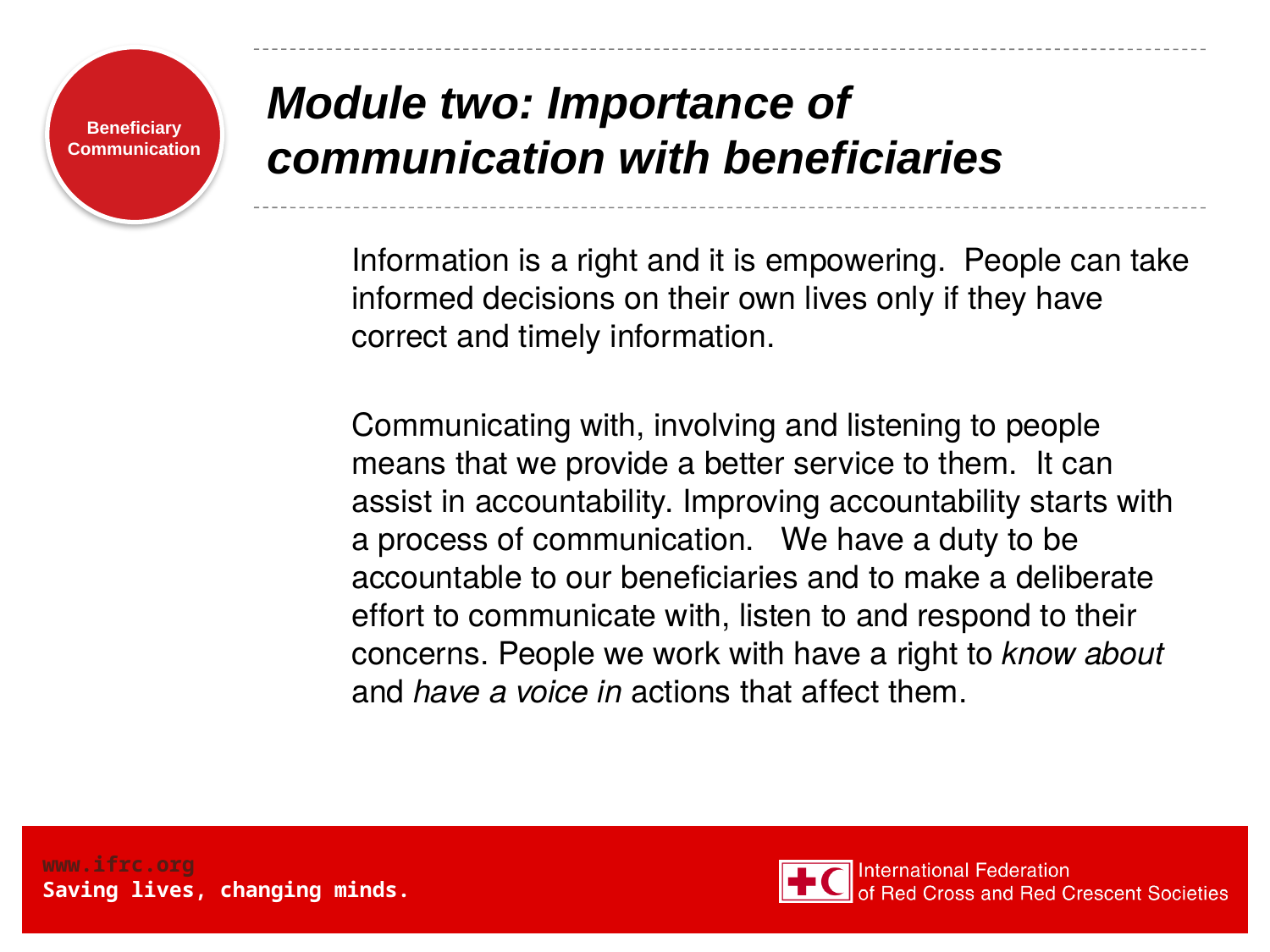

# Module two: Importance of communication with beneficiaries
	Information is a right and it is empowering.  People can take informed decisions on their own lives only if they have correct and timely information.

	Communicating with, involving and listening to people means that we provide a better service to them.  It can assist in accountability. Improving accountability starts with a process of communication.   We have a duty to be accountable to our beneficiaries and to make a deliberate effort to communicate with, listen to and respond to their concerns. People we work with have a right to know about and have a voice in actions that affect them.